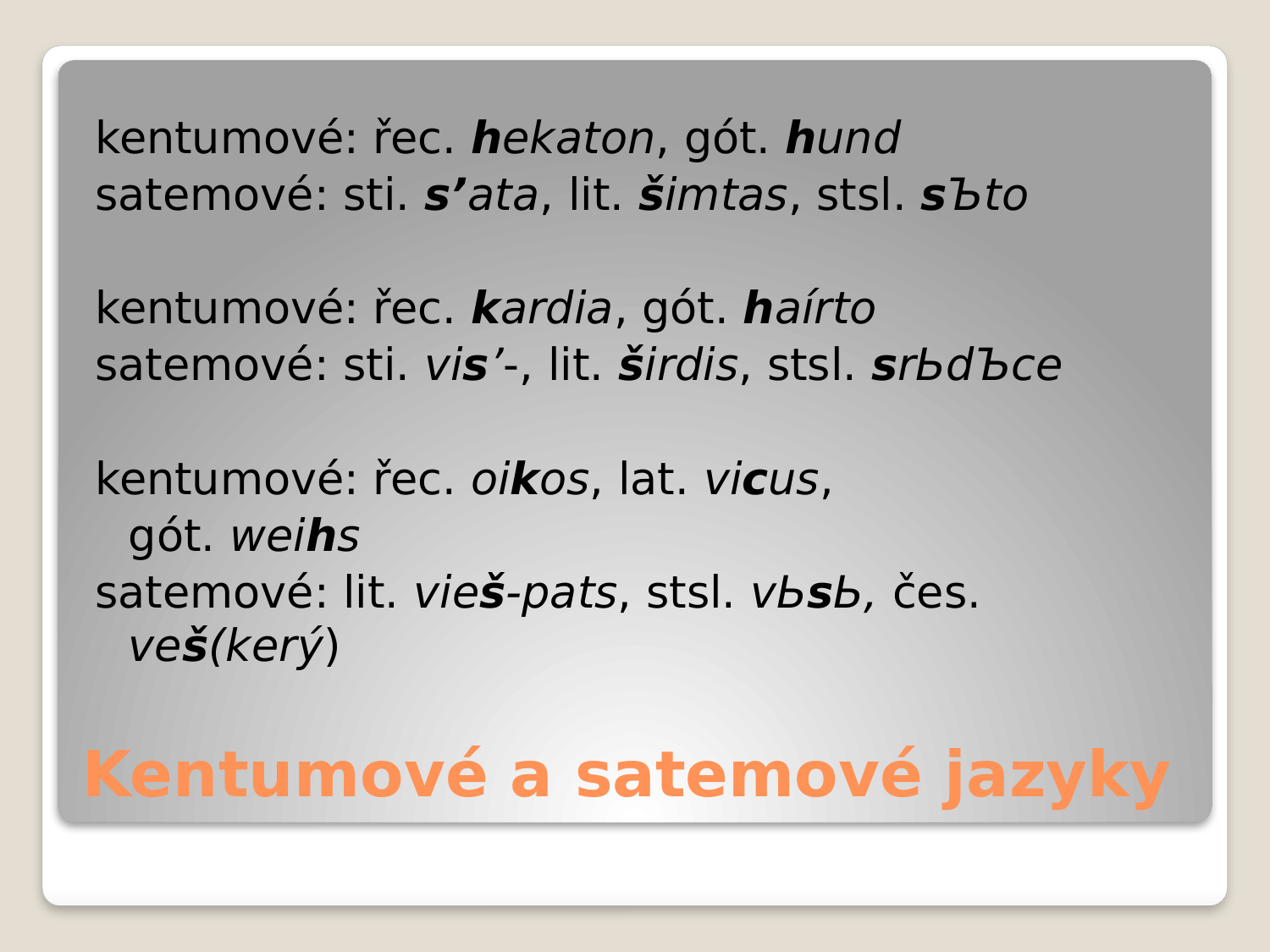

kentumové: řec. hekaton, gót. hund
satemové: sti. s’ata, lit. šimtas, stsl. sЪto

kentumové: řec. kardia, gót. haírto
satemové: sti. vis’-, lit. širdis, stsl. srЬdЪce

kentumové: řec. oikos, lat. vicus,
				gót. weihs
satemové: lit. vieš-pats, stsl. vЬsЬ, čes. veš(kerý)

# Kentumové a satemové jazyky